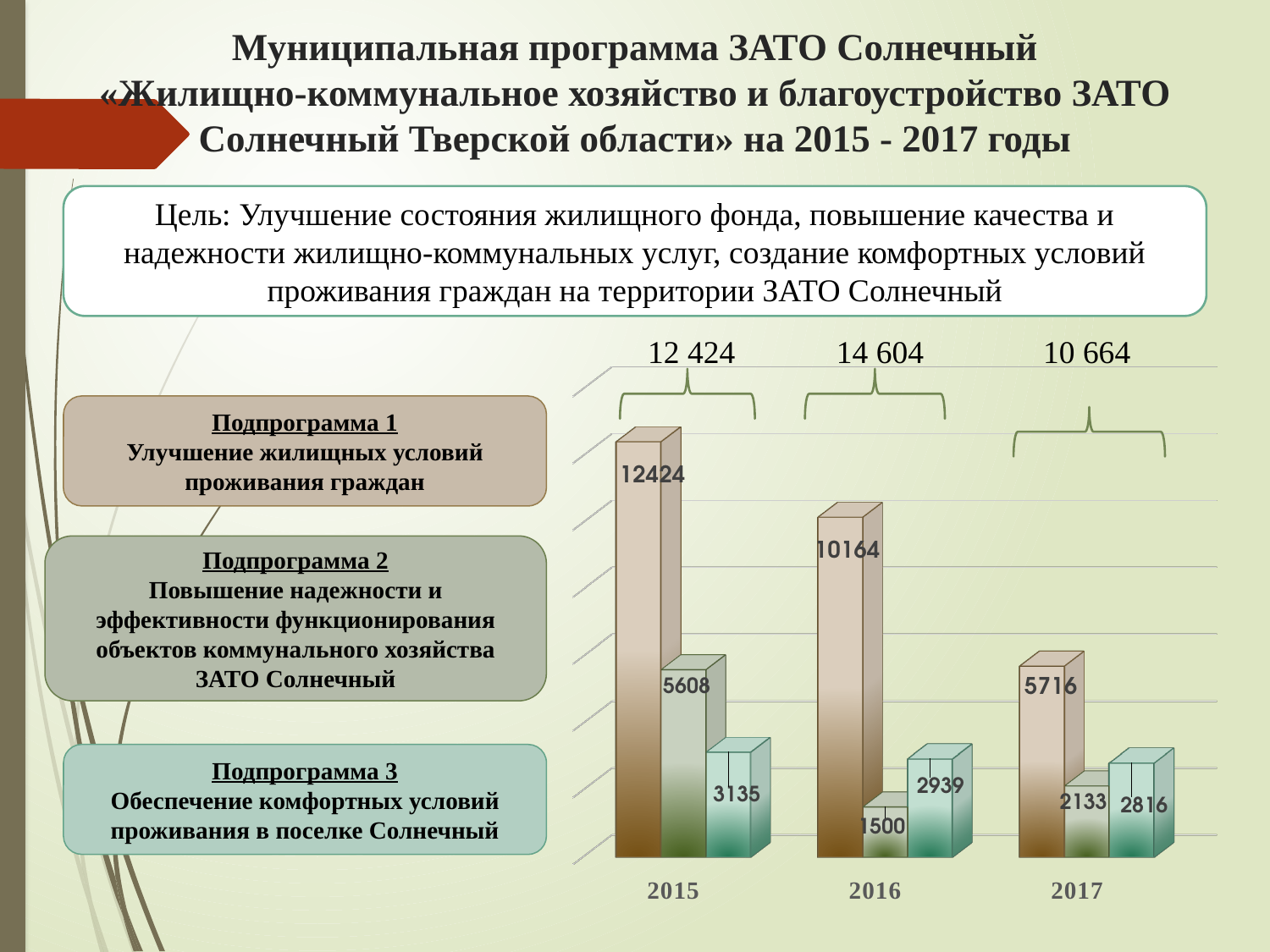

# Муниципальная программа ЗАТО Солнечный «Жилищно-коммунальное хозяйство и благоустройство ЗАТО Солнечный Тверской области» на 2015 - 2017 годы
Цель: Улучшение состояния жилищного фонда, повышение качества и надежности жилищно-коммунальных услуг, создание комфортных условий проживания граждан на территории ЗАТО Солнечный

12 424
14 604
10 664

[unsupported chart]

Подпрограмма 1
Улучшение жилищных условий проживания граждан
Подпрограмма 2
Повышение надежности и эффективности функционирования объектов коммунального хозяйства ЗАТО Солнечный
Подпрограмма 3
Обеспечение комфортных условий проживания в поселке Солнечный